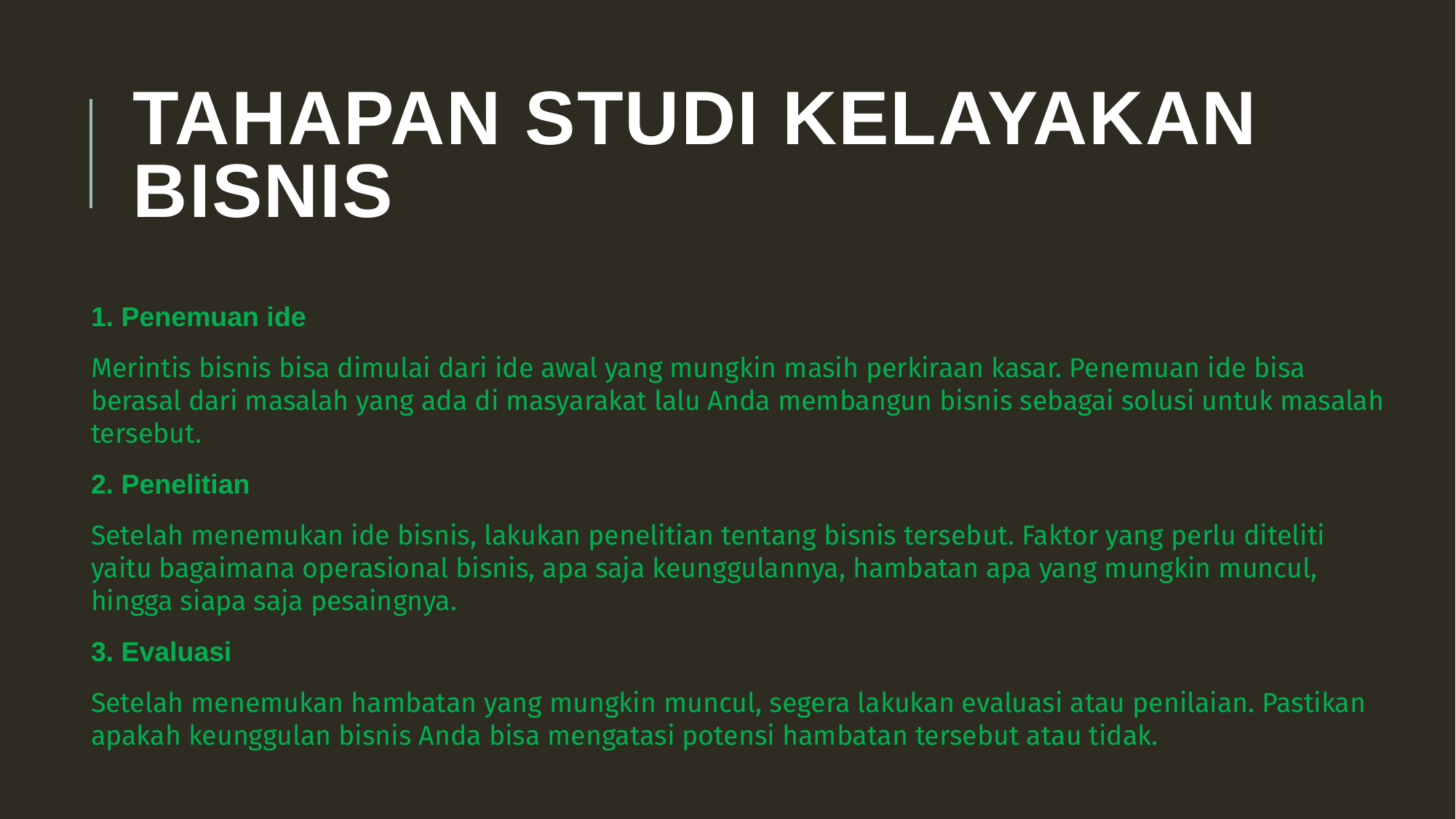

# Tahapan studi kelayakan bisnis
1. Penemuan ide
Merintis bisnis bisa dimulai dari ide awal yang mungkin masih perkiraan kasar. Penemuan ide bisa berasal dari masalah yang ada di masyarakat lalu Anda membangun bisnis sebagai solusi untuk masalah tersebut.
2. Penelitian
Setelah menemukan ide bisnis, lakukan penelitian tentang bisnis tersebut. Faktor yang perlu diteliti yaitu bagaimana operasional bisnis, apa saja keunggulannya, hambatan apa yang mungkin muncul, hingga siapa saja pesaingnya.
3. Evaluasi
Setelah menemukan hambatan yang mungkin muncul, segera lakukan evaluasi atau penilaian. Pastikan apakah keunggulan bisnis Anda bisa mengatasi potensi hambatan tersebut atau tidak.